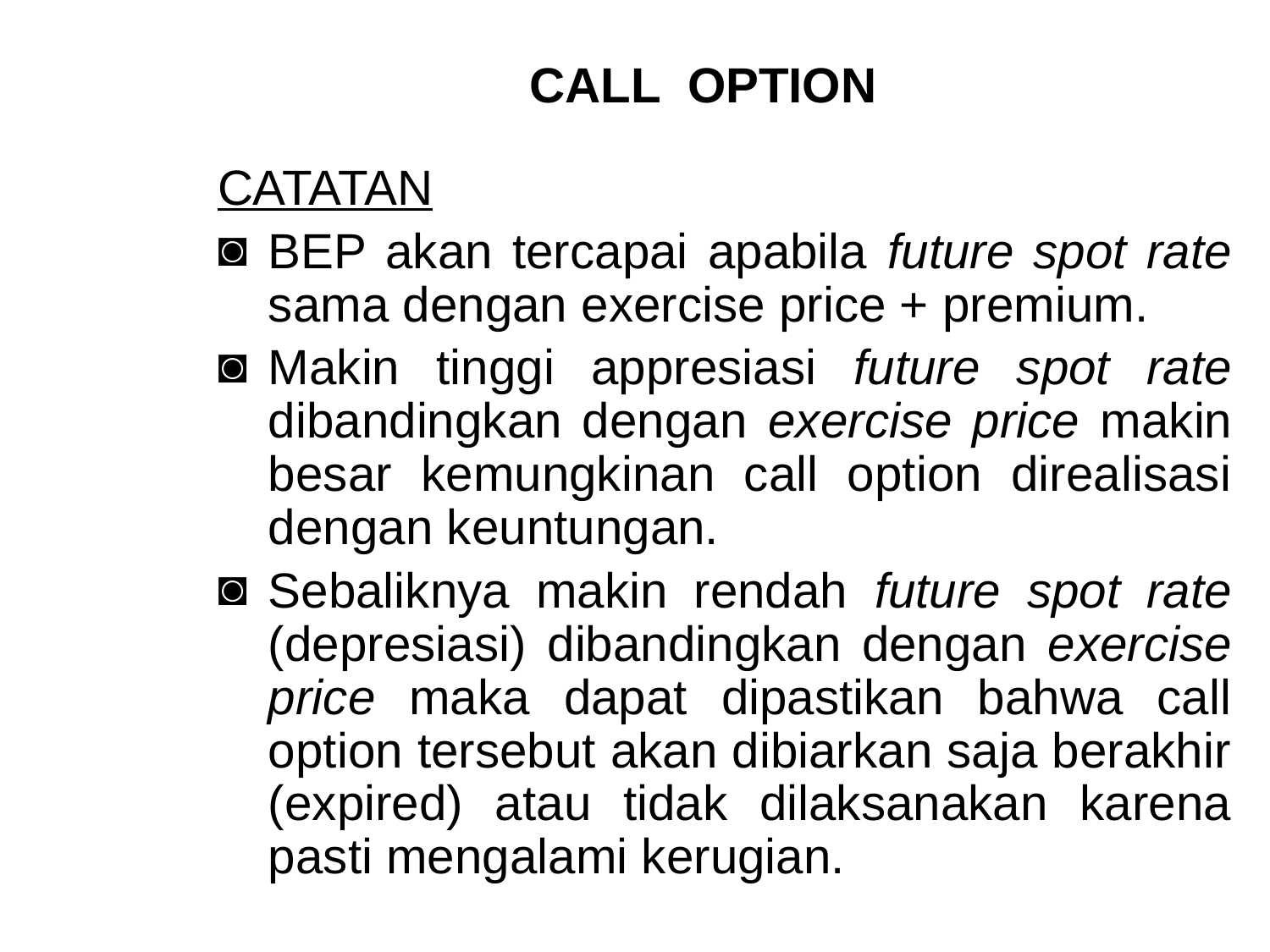

CALL  OPTION
CATATAN
BEP akan tercapai apabila future spot rate sama dengan exercise price + premium.
Makin tinggi appresiasi future spot rate dibandingkan dengan exercise price makin besar kemungkinan call option direalisasi dengan keuntungan.
Sebaliknya makin rendah future spot rate (depresiasi) dibandingkan dengan exercise price maka dapat dipastikan bahwa call option tersebut akan dibiarkan saja berakhir (expired) atau tidak dilaksanakan karena pasti mengalami kerugian.